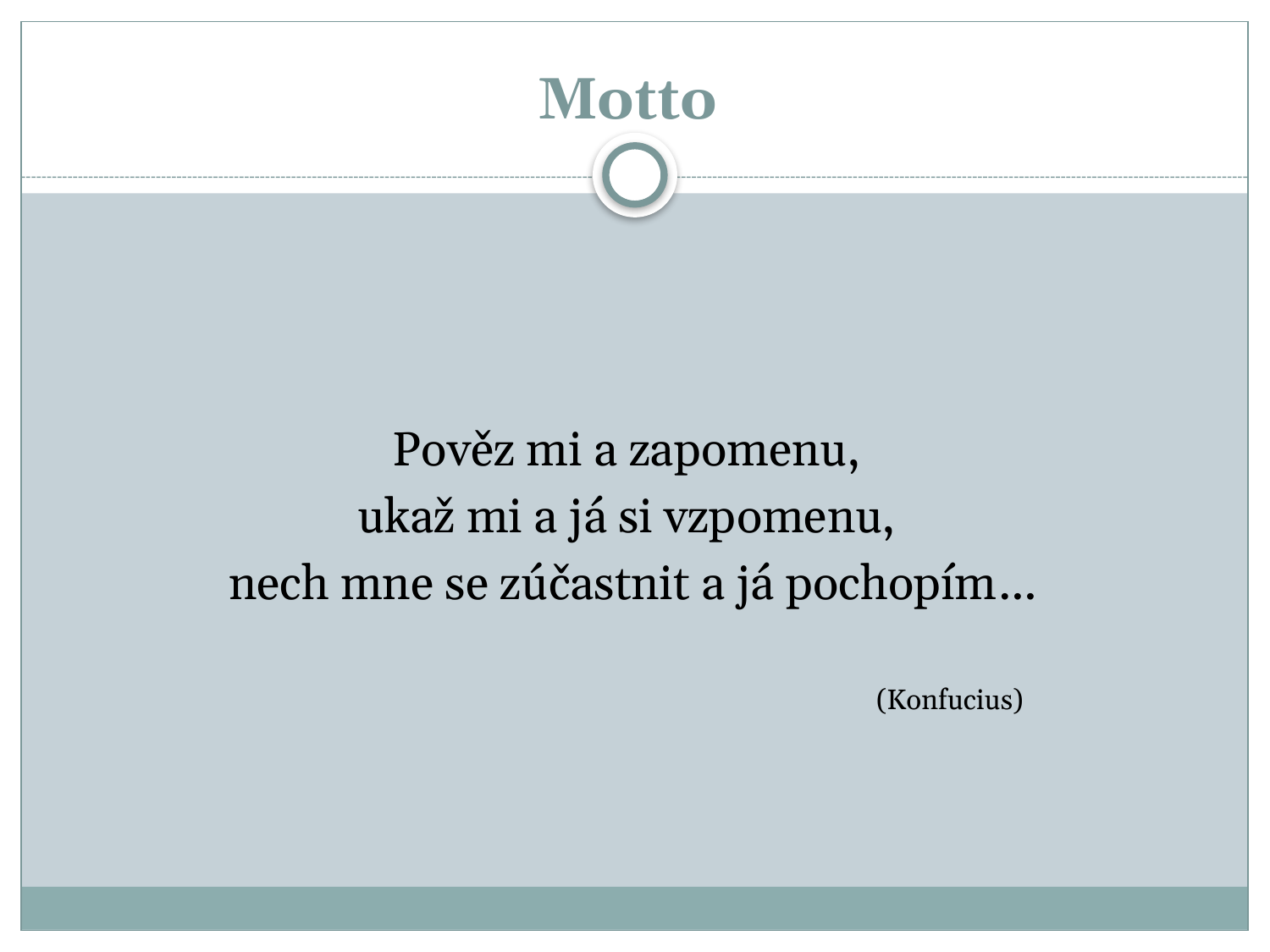

# Motto

Pověz mi a zapomenu,
ukaž mi a já si vzpomenu,
nech mne se zúčastnit a já pochopím…

					(Konfucius)